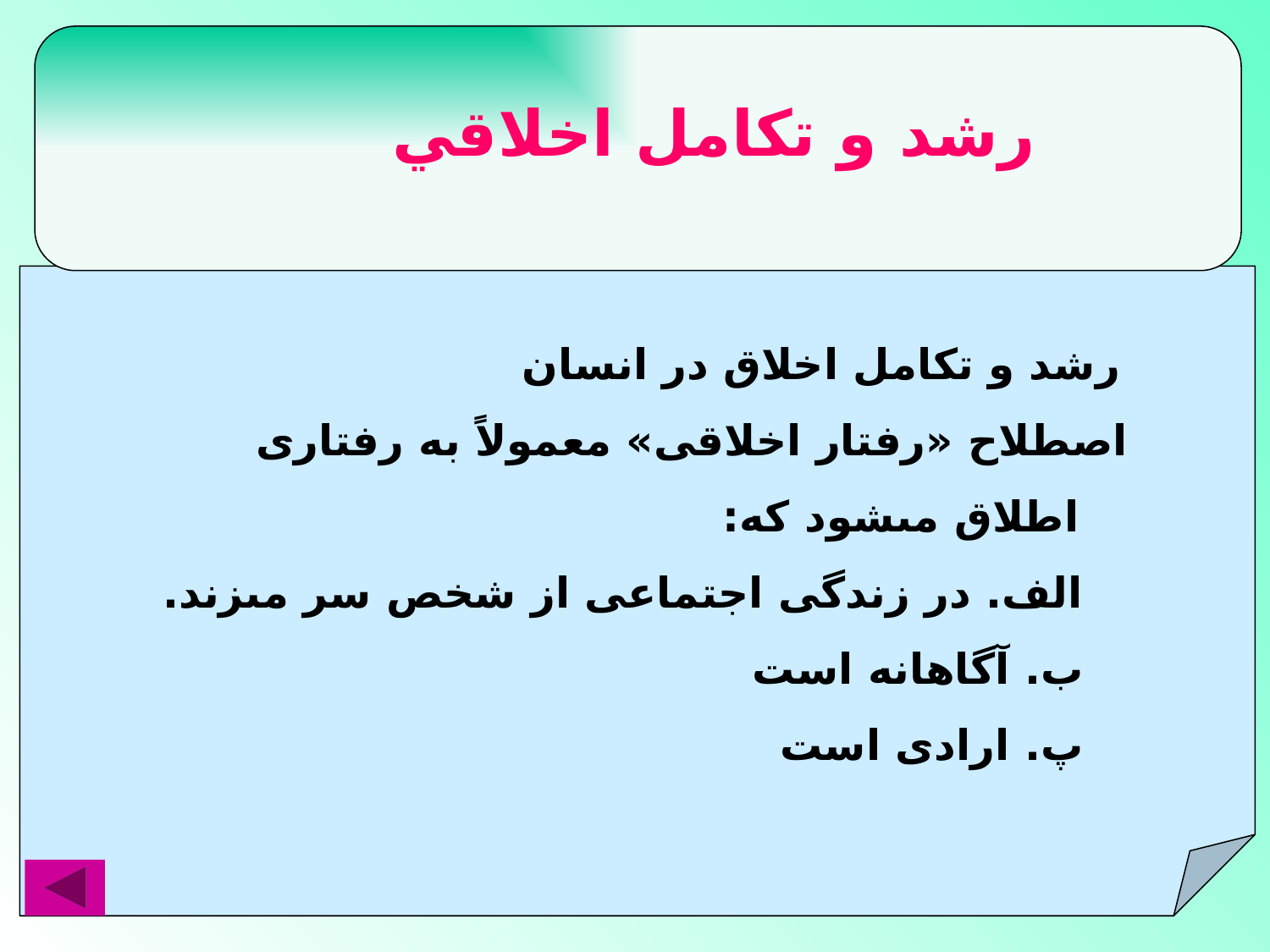

#
رشد و تكامل اخلاقي

  رشد و تكامل اخلاق در انسان‏
 اصطلاح «رفتار اخلاقى» معمولاً به رفتارى اطلاق مى‏شود كه:
    الف. در زندگى اجتماعى از شخص سر مى‏زند.
    ب. آگاهانه است‏
    پ. ارادى است‏